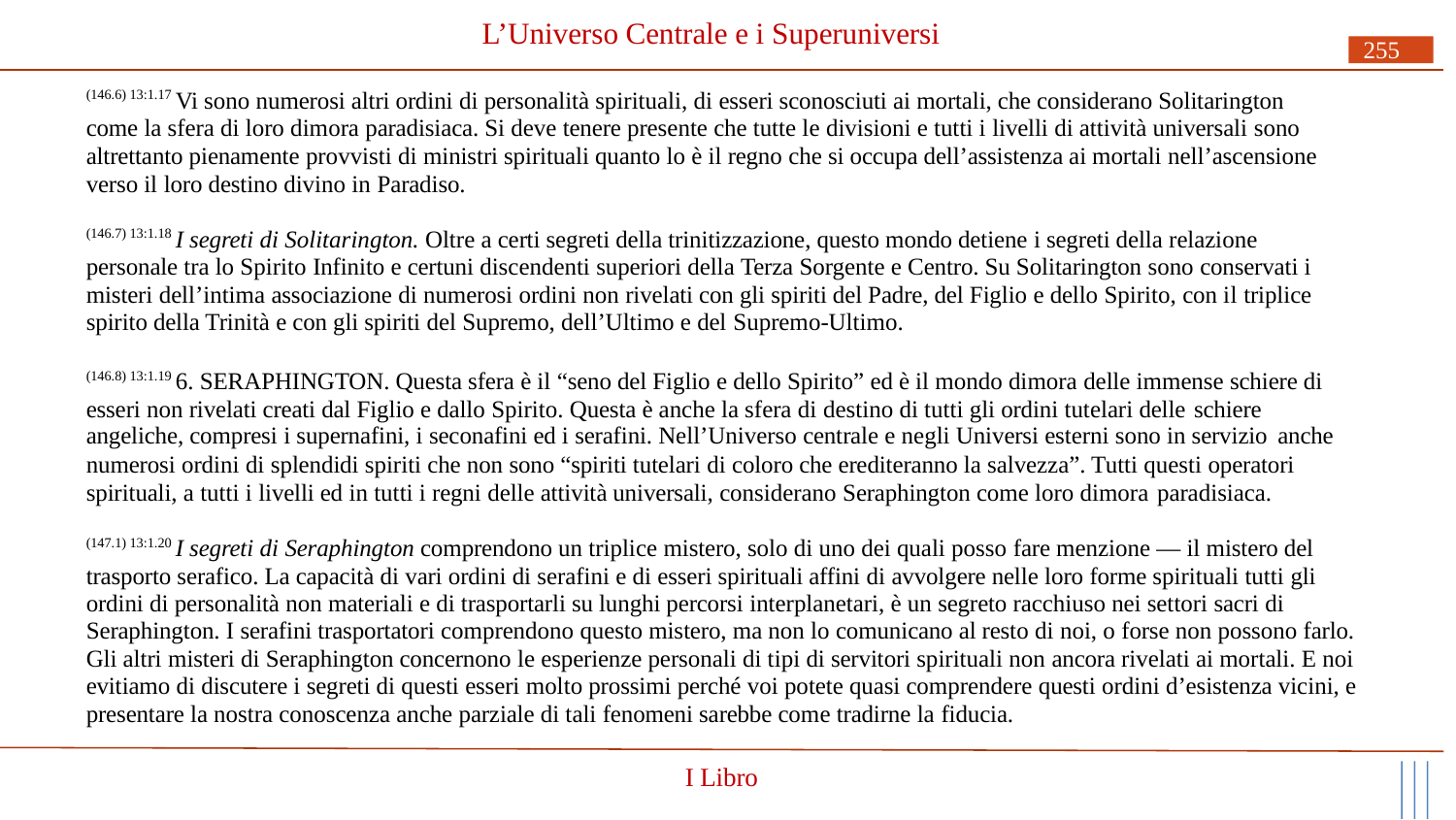

# L’Universo Centrale e i Superuniversi
255

(146.6) 13:1.17 Vi sono numerosi altri ordini di personalità spirituali, di esseri sconosciuti ai mortali, che considerano Solitarington  come la sfera di loro dimora paradisiaca. Si deve tenere presente che tutte le divisioni e tutti i livelli di attività universali sono
altrettanto pienamente provvisti di ministri spirituali quanto lo è il regno che si occupa dell’assistenza ai mortali nell’ascensione  verso il loro destino divino in Paradiso.

(146.7) 13:1.18 I segreti di Solitarington. Oltre a certi segreti della trinitizzazione, questo mondo detiene i segreti della relazione  personale tra lo Spirito Infinito e certuni discendenti superiori della Terza Sorgente e Centro. Su Solitarington sono conservati i  misteri dell’intima associazione di numerosi ordini non rivelati con gli spiriti del Padre, del Figlio e dello Spirito, con il triplice  spirito della Trinità e con gli spiriti del Supremo, dell’Ultimo e del Supremo-Ultimo.

(146.8) 13:1.19 6. SERAPHINGTON. Questa sfera è il “seno del Figlio e dello Spirito” ed è il mondo dimora delle immense schiere di  esseri non rivelati creati dal Figlio e dallo Spirito. Questa è anche la sfera di destino di tutti gli ordini tutelari delle schiere
angeliche, compresi i supernafini, i seconafini ed i serafini. Nell’Universo centrale e negli Universi esterni sono in servizio anche
numerosi ordini di splendidi spiriti che non sono “spiriti tutelari di coloro che erediteranno la salvezza”. Tutti questi operatori  spirituali, a tutti i livelli ed in tutti i regni delle attività universali, considerano Seraphington come loro dimora paradisiaca.

(147.1) 13:1.20 I segreti di Seraphington comprendono un triplice mistero, solo di uno dei quali posso fare menzione — il mistero del  trasporto serafico. La capacità di vari ordini di serafini e di esseri spirituali affini di avvolgere nelle loro forme spirituali tutti gli  ordini di personalità non materiali e di trasportarli su lunghi percorsi interplanetari, è un segreto racchiuso nei settori sacri di  Seraphington. I serafini trasportatori comprendono questo mistero, ma non lo comunicano al resto di noi, o forse non possono farlo.  Gli altri misteri di Seraphington concernono le esperienze personali di tipi di servitori spirituali non ancora rivelati ai mortali. E noi  evitiamo di discutere i segreti di questi esseri molto prossimi perché voi potete quasi comprendere questi ordini d’esistenza vicini, e  presentare la nostra conoscenza anche parziale di tali fenomeni sarebbe come tradirne la fiducia.

I Libro